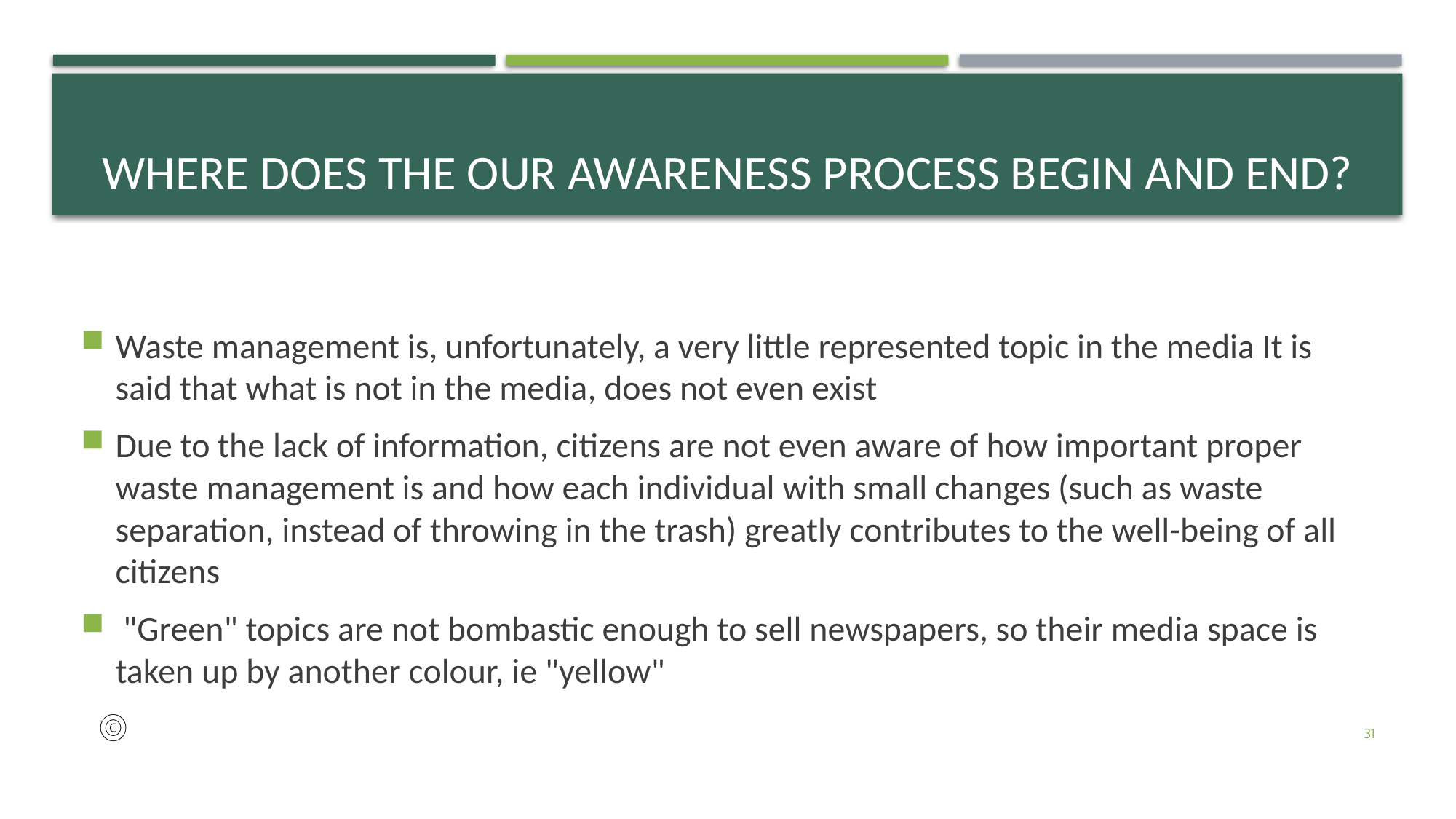

# Where does the OUR AWARENESS process begin and end?

Waste management is, unfortunately, a very little represented topic in the media It is said that what is not in the media, does not even exist
Due to the lack of information, citizens are not even aware of how important proper waste management is and how each individual with small changes (such as waste separation, instead of throwing in the trash) greatly contributes to the well-being of all citizens
 "Green" topics are not bombastic enough to sell newspapers, so their media space is taken up by another colour, ie "yellow"

31